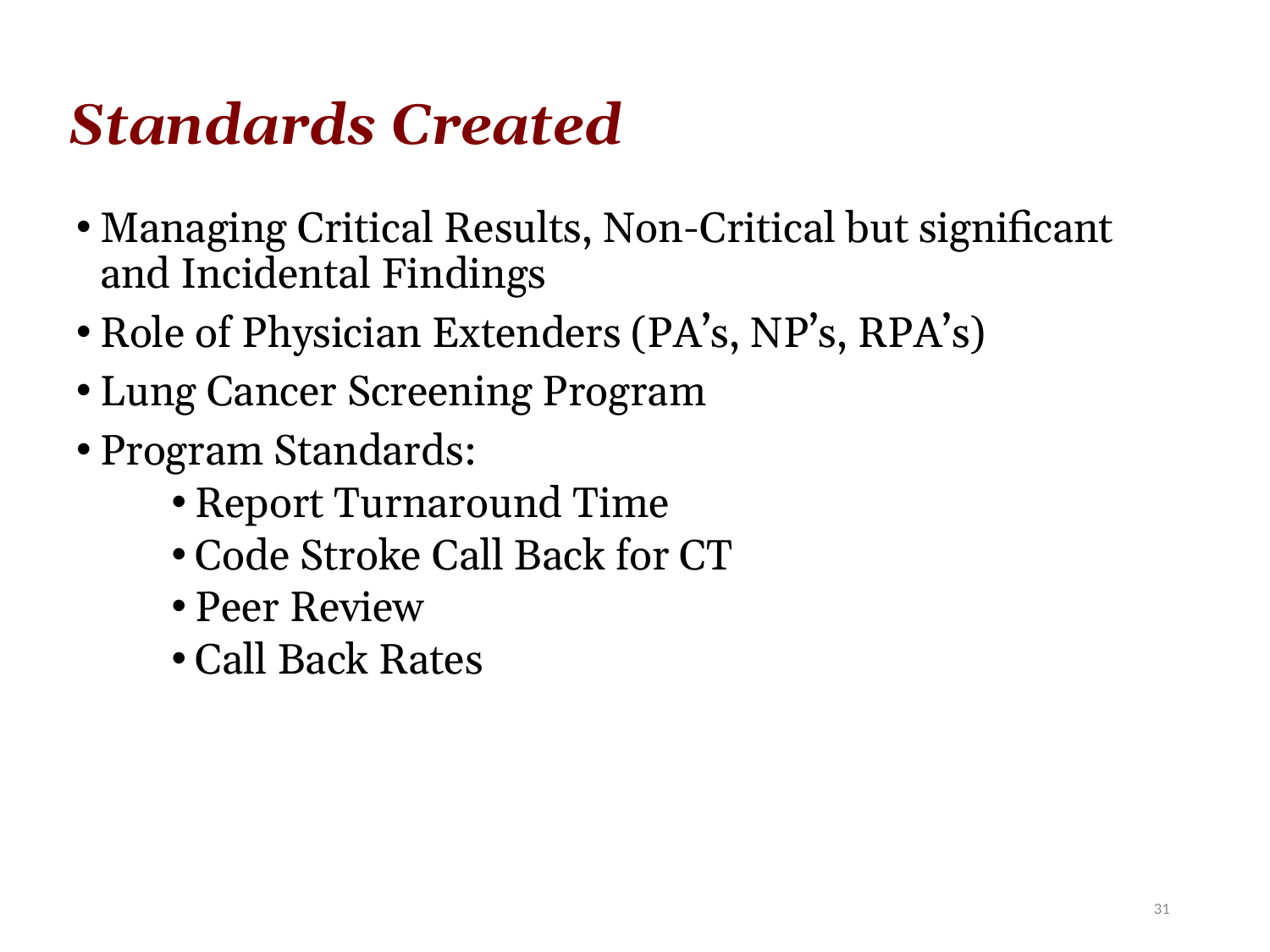

Standards Created

Managing Critical Results, Non-Critical but significant and Incidental Findings
Role of Physician Extenders (PA’s, NP’s, RPA’s)
Lung Cancer Screening Program
Program Standards:
Report Turnaround Time
Code Stroke Call Back for CT
Peer Review
Call Back Rates

31